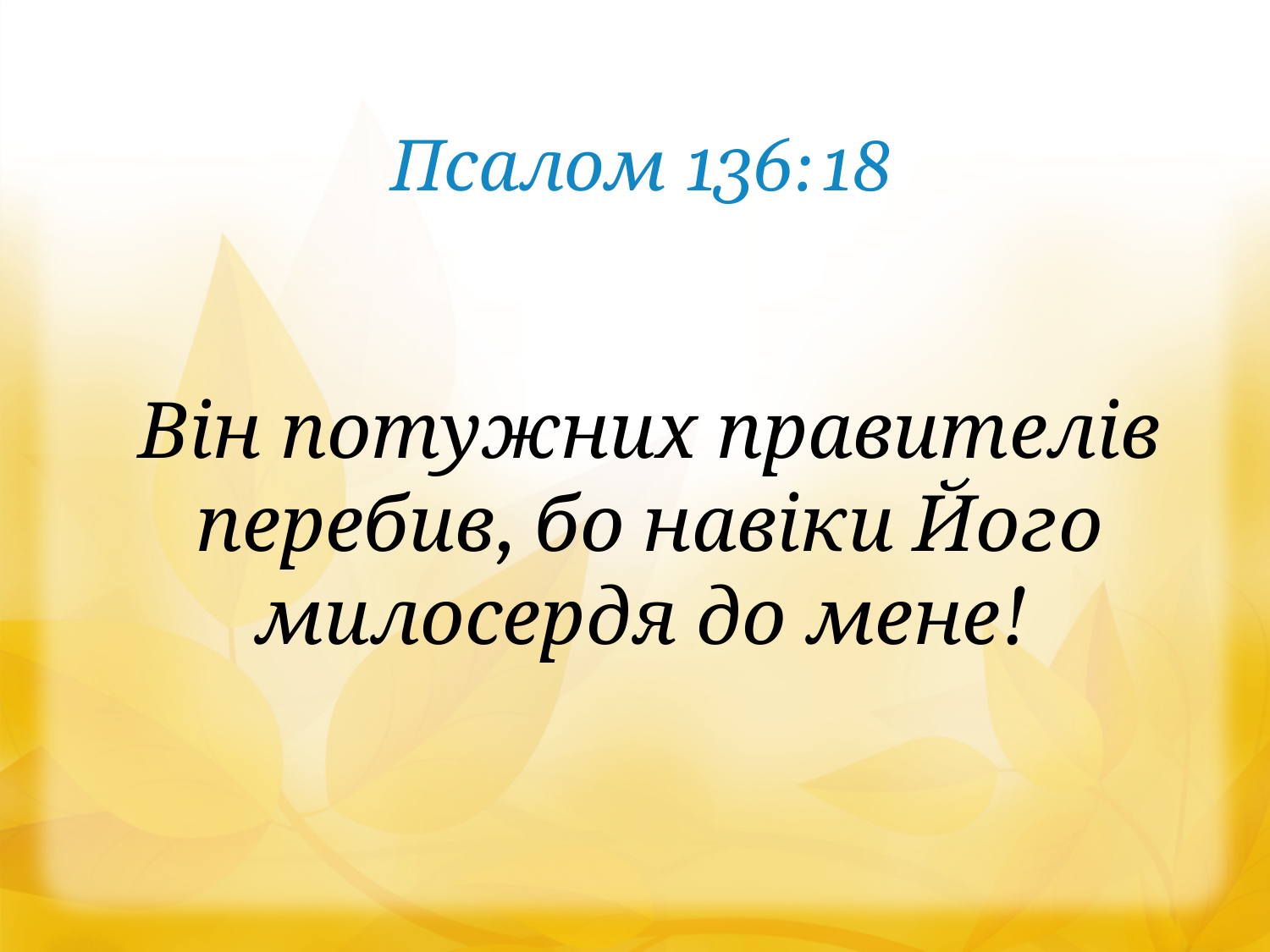

Псалом 136:18

Він потужних правителів перебив, бо навіки Його милосердя до мене!